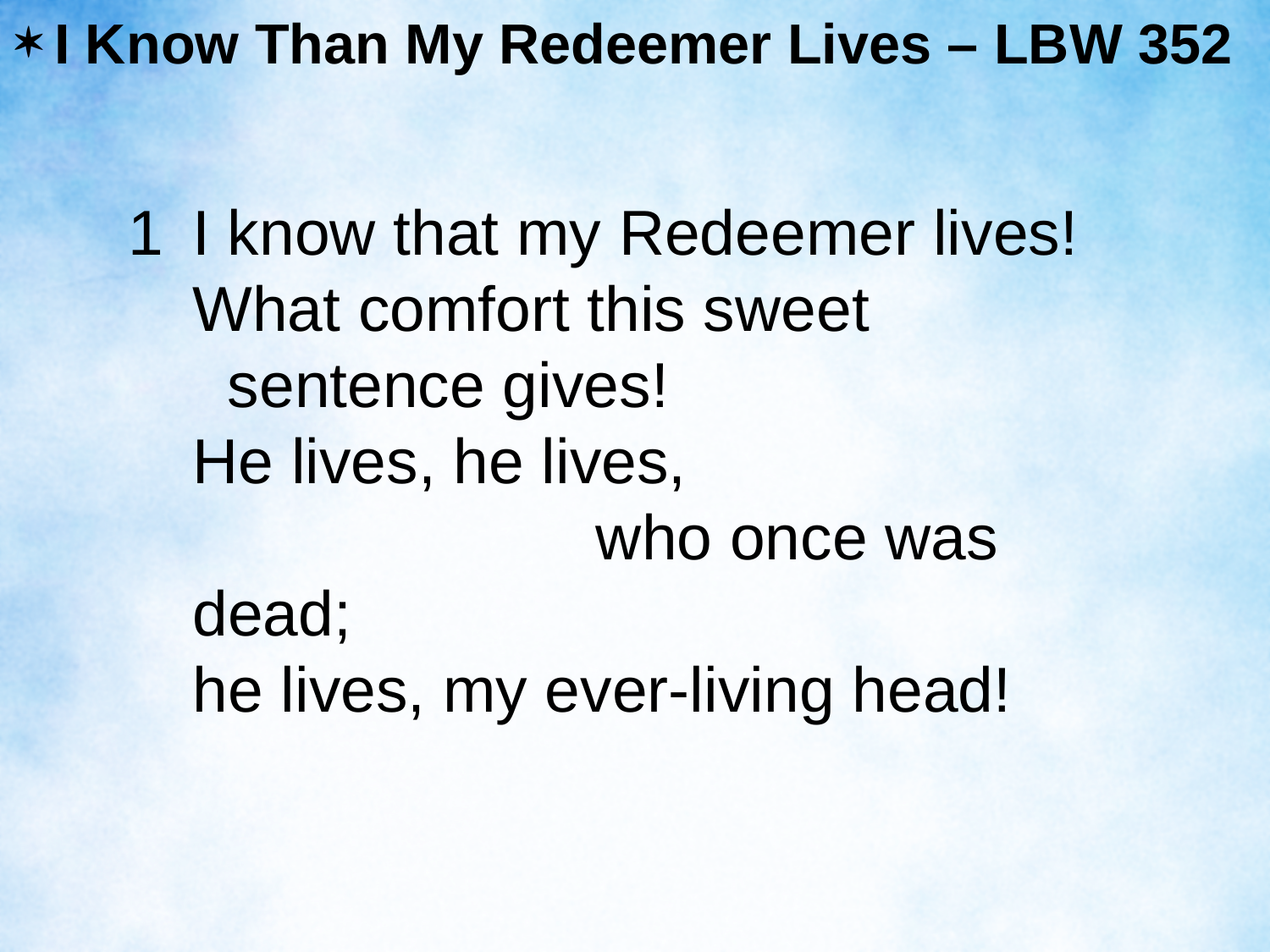

I Know Than My Redeemer Lives – LBW 352
1	I know that my Redeemer lives!
	What comfort this sweet                   sentence gives!
	He lives, he lives,                                                  who once was dead;
	he lives, my ever-living head!